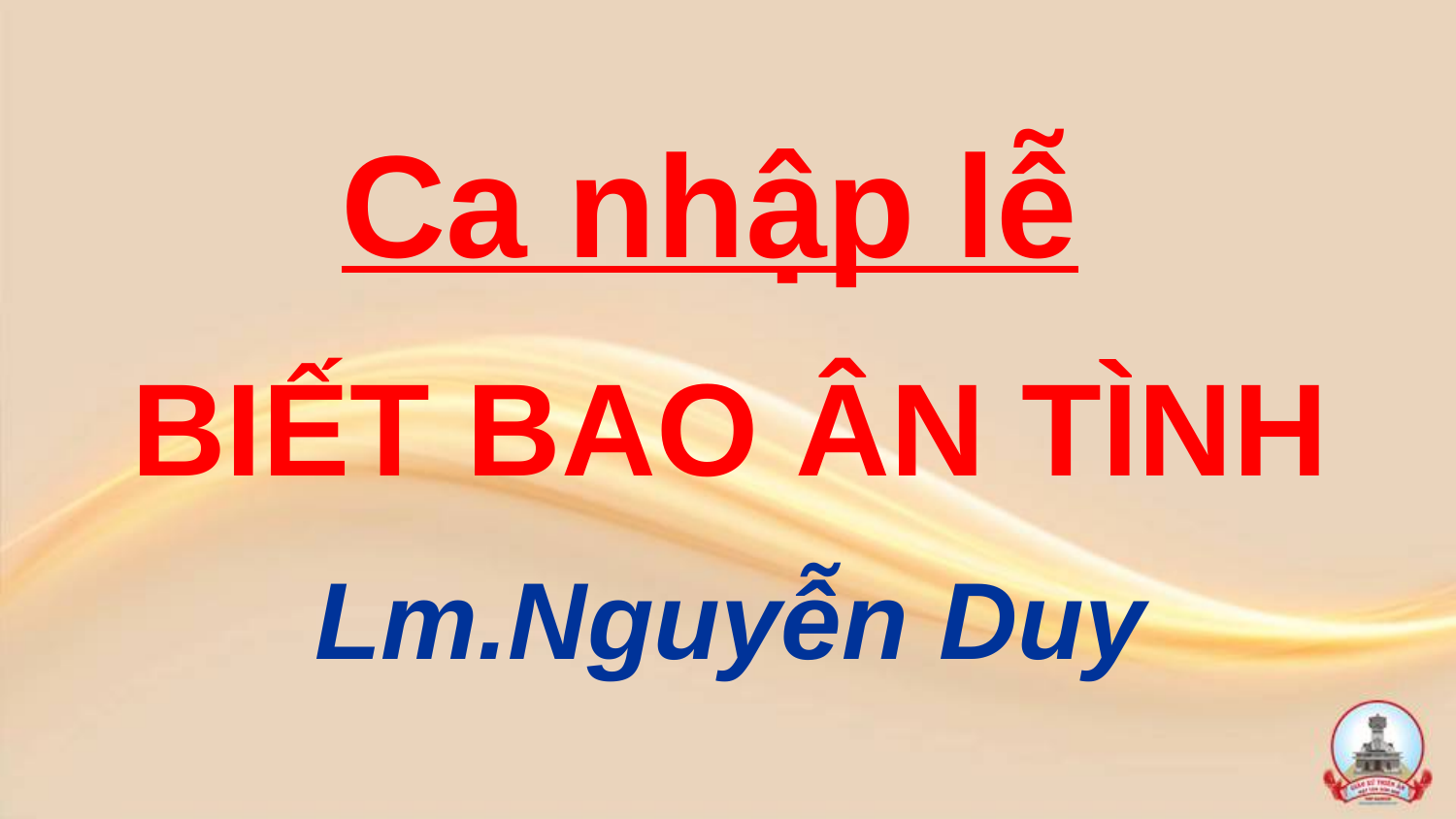

Ca nhập lễ
BIẾT BAO ÂN TÌNH
Lm.Nguyễn Duy